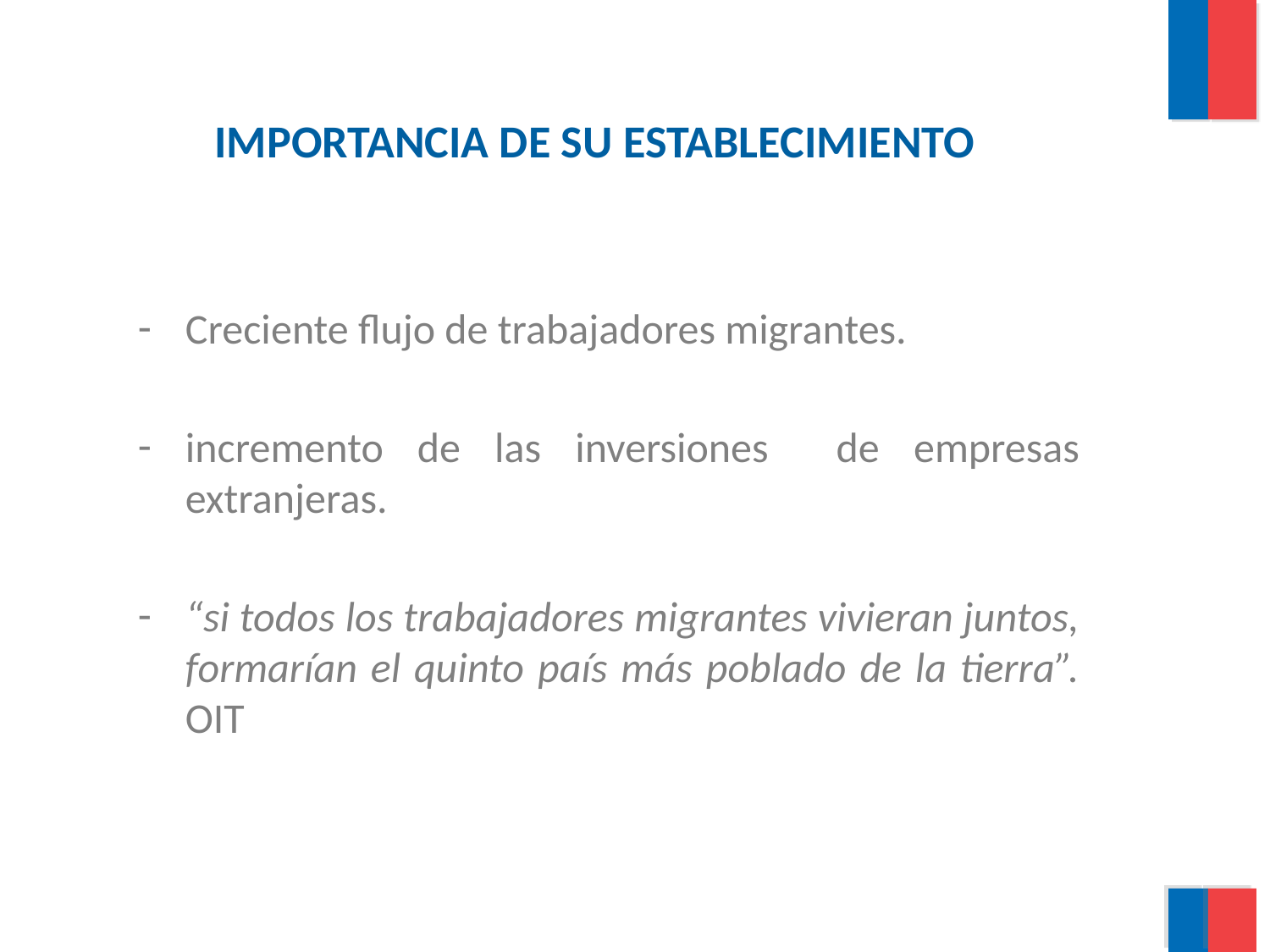

IMPORTANCIA DE SU ESTABLECIMIENTO

Creciente flujo de trabajadores migrantes.

incremento de las inversiones  de empresas extranjeras.

“si todos los trabajadores migrantes vivieran juntos, formarían el quinto país más poblado de la tierra”. OIT